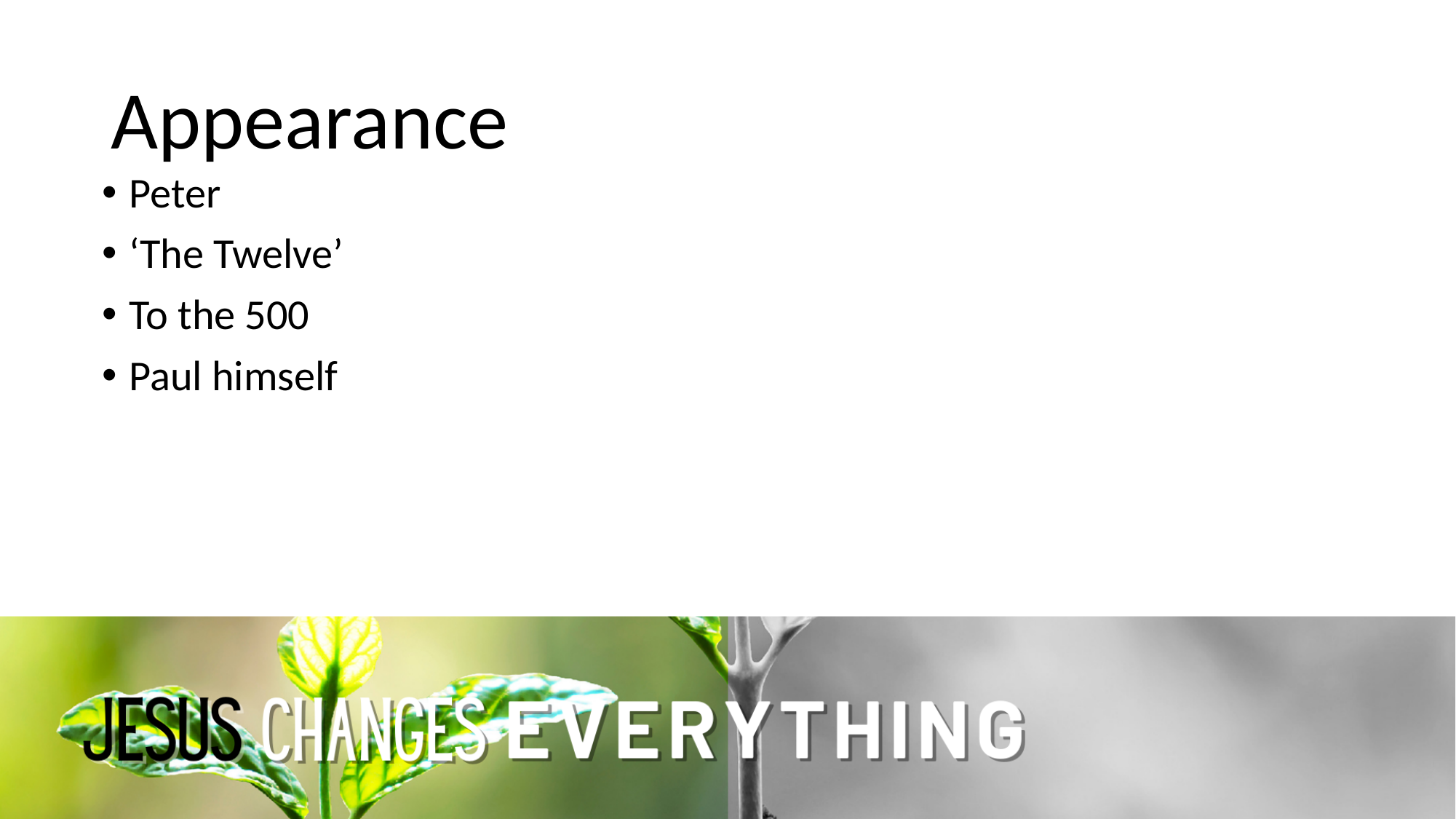

# Appearance
Peter
‘The Twelve’
To the 500
Paul himself